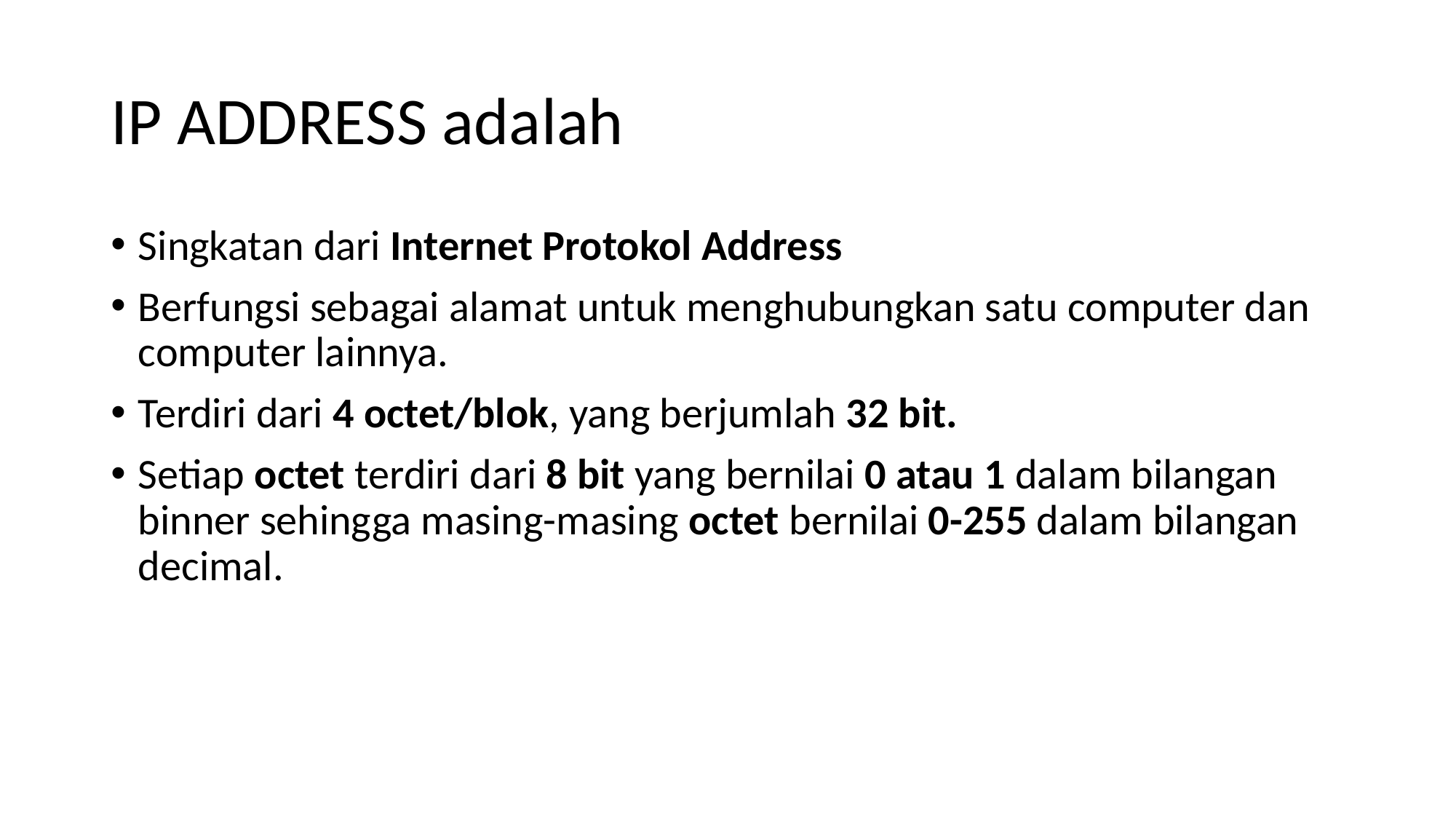

# IP ADDRESS adalah
Singkatan dari Internet Protokol Address
Berfungsi sebagai alamat untuk menghubungkan satu computer dan computer lainnya.
Terdiri dari 4 octet/blok, yang berjumlah 32 bit.
Setiap octet terdiri dari 8 bit yang bernilai 0 atau 1 dalam bilangan binner sehingga masing-masing octet bernilai 0-255 dalam bilangan decimal.